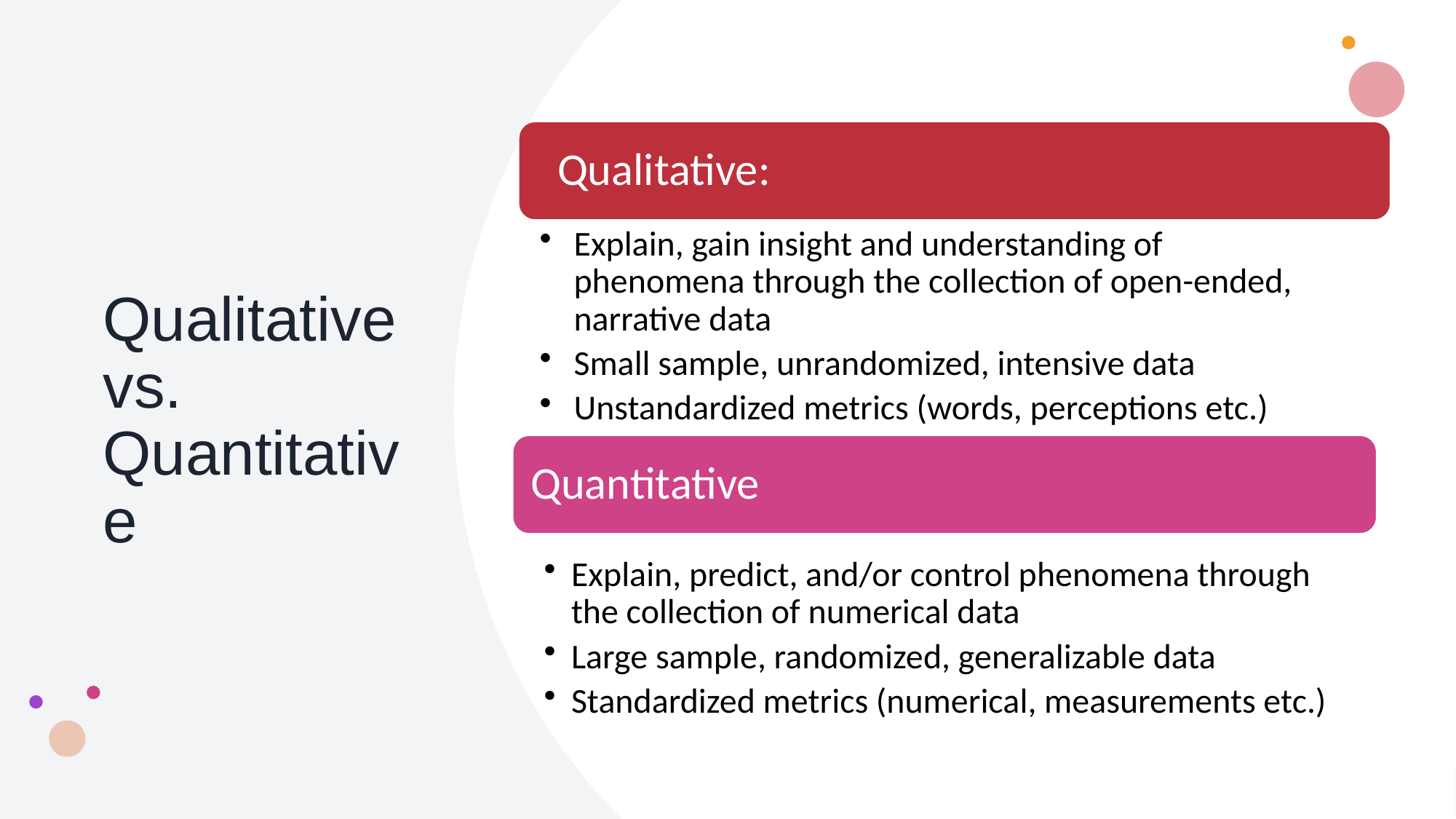

# Qualitative vs. Quantitative

Qualitative:

Explain, gain insight and understanding of phenomena through the collection of open-ended, narrative data
Small sample, unrandomized, intensive data
Unstandardized metrics (words, perceptions etc.)

Quantitative

Explain, predict, and/or control phenomena through the collection of numerical data
Large sample, randomized, generalizable data
Standardized metrics (numerical, measurements etc.)